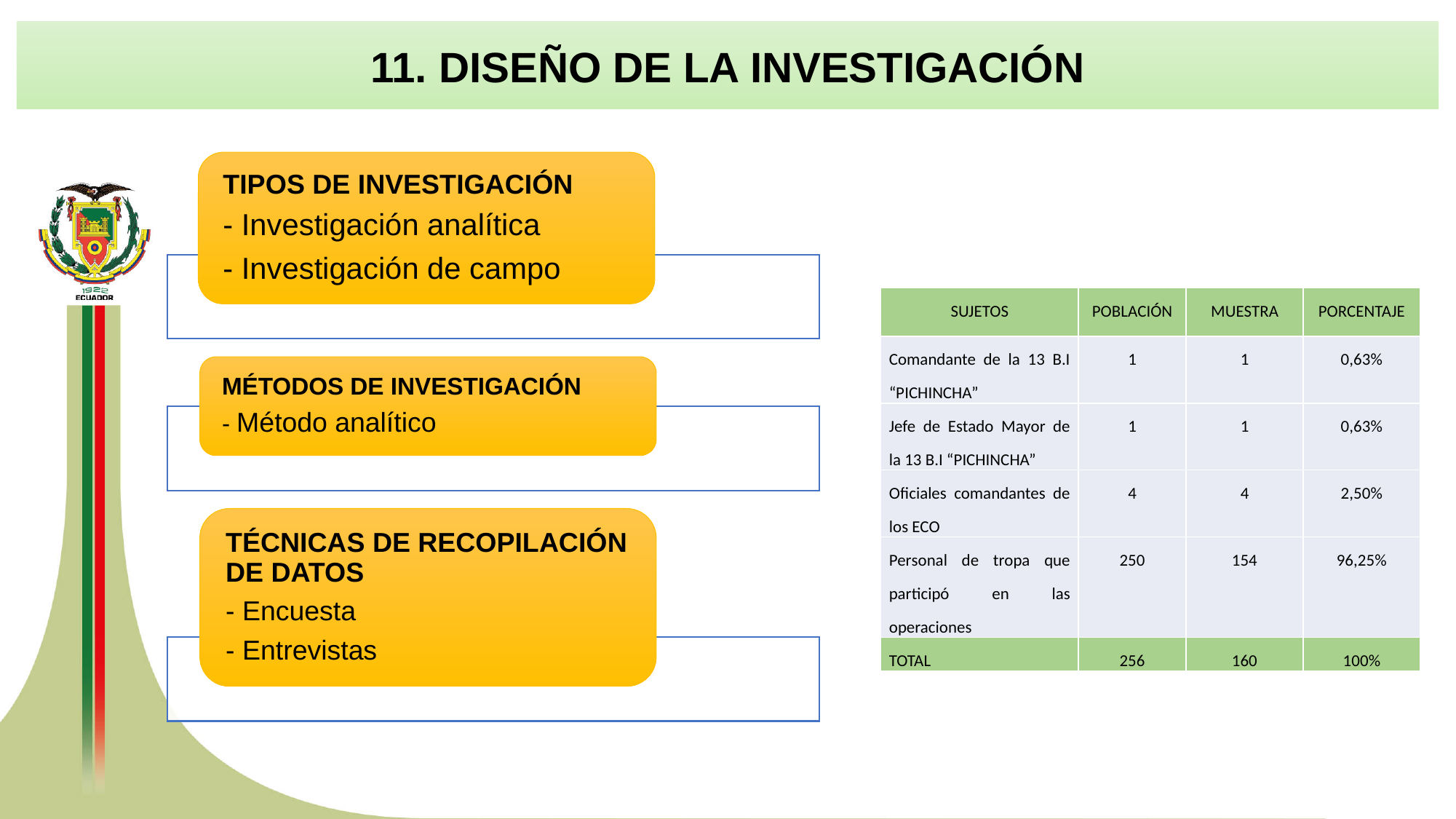

11. DISEÑO DE LA INVESTIGACIÓN
TIPOS DE INVESTIGACIÓN
- Investigación analítica
- Investigación de campo
MÉTODOS DE INVESTIGACIÓN
- Método analítico
TÉCNICAS DE RECOPILACIÓN DE DATOS
- Encuesta
- Entrevistas
| SUJETOS | POBLACIÓN | MUESTRA | PORCENTAJE |
| --- | --- | --- | --- |
| Comandante de la 13 B.I “PICHINCHA” | 1 | 1 | 0,63% |
| Jefe de Estado Mayor de la 13 B.I “PICHINCHA” | 1 | 1 | 0,63% |
| Oficiales comandantes de los ECO | 4 | 4 | 2,50% |
| Personal de tropa que participó en las operaciones | 250 | 154 | 96,25% |
| TOTAL | 256 | 160 | 100% |